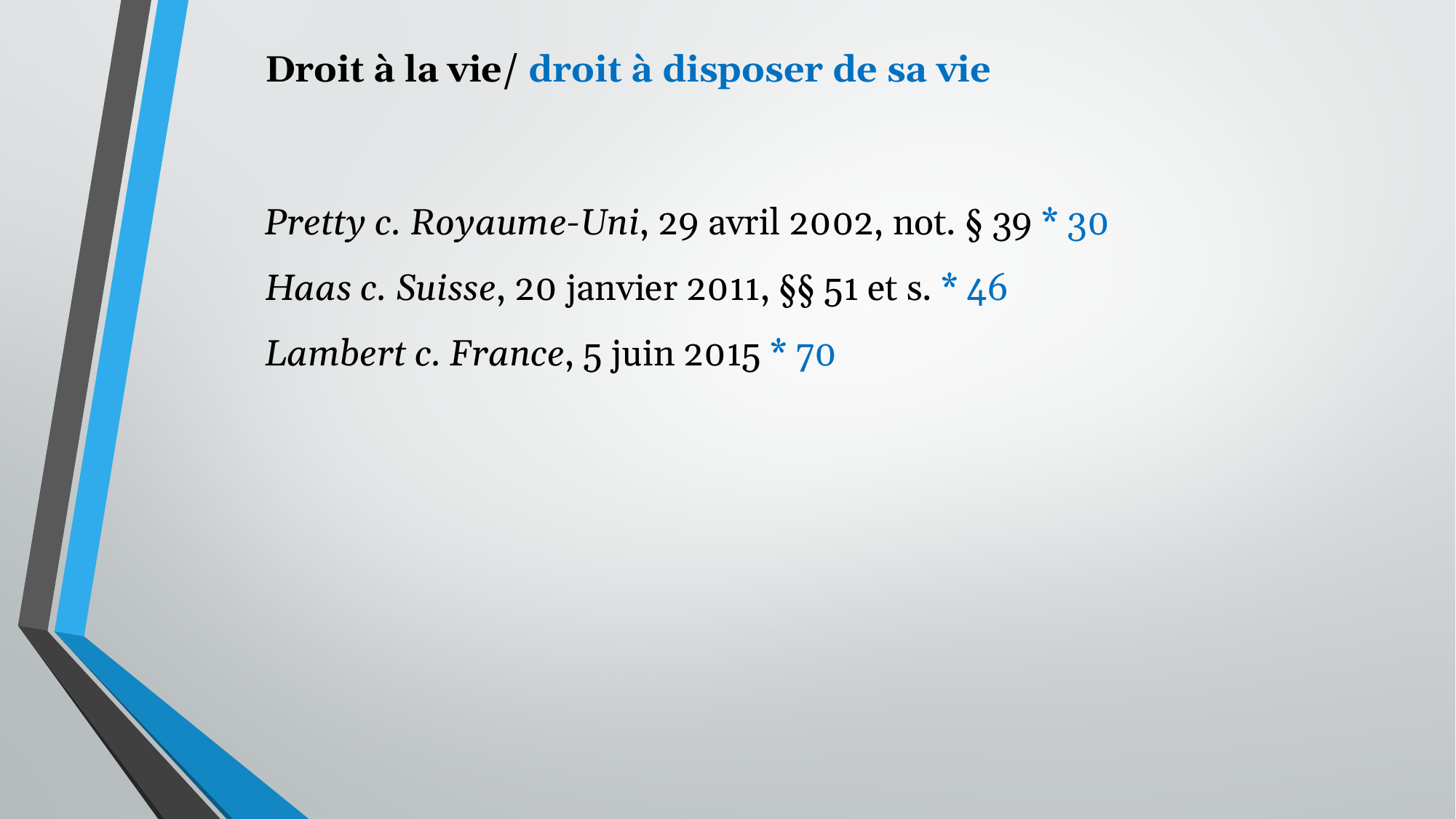

Droit à la vie/ droit à disposer de sa vie

Pretty c. Royaume-Uni, 29 avril 2002, not. § 39 * 30
Haas c. Suisse, 20 janvier 2011, §§ 51 et s. * 46
Lambert c. France, 5 juin 2015 * 70